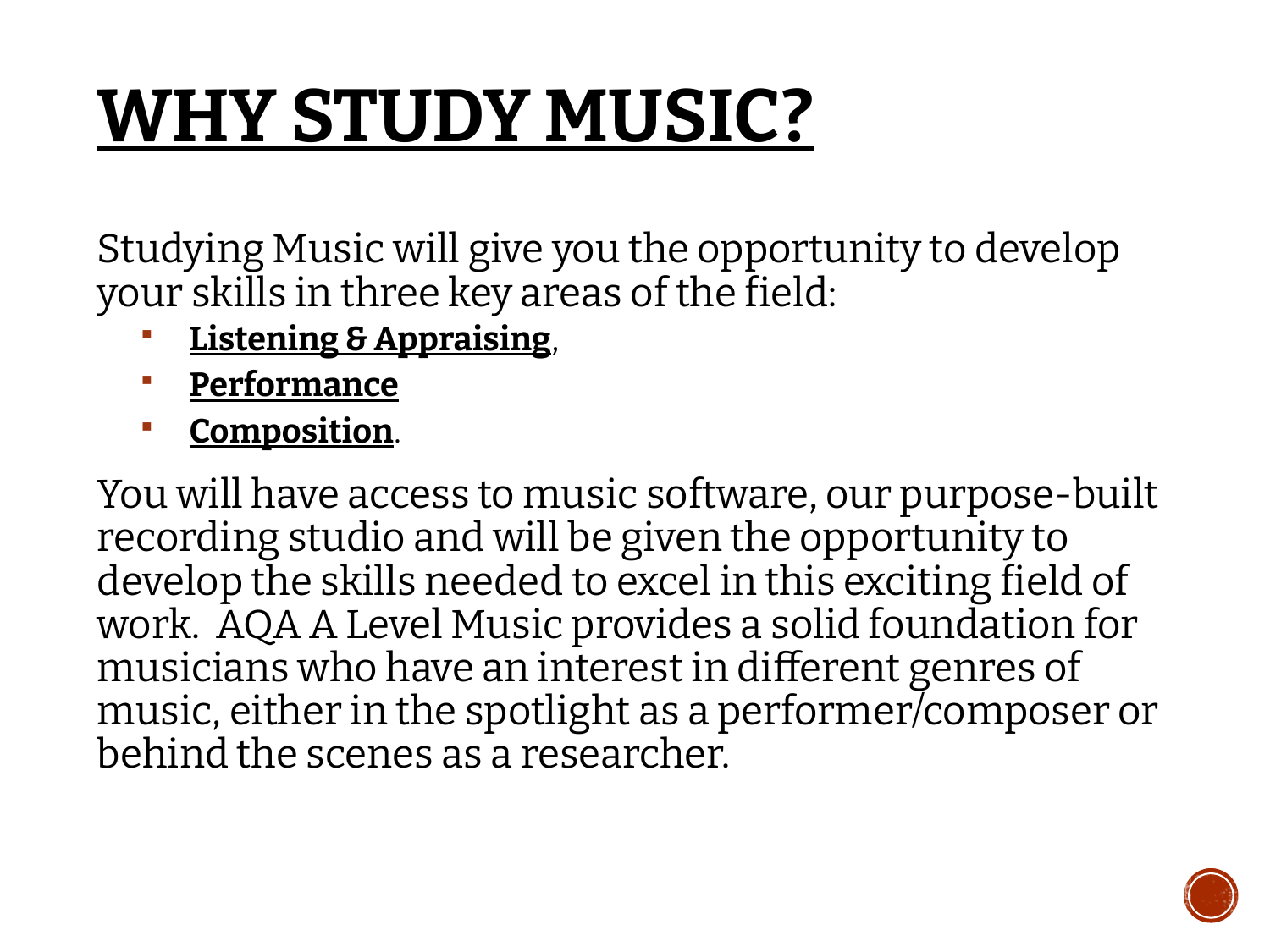

# Why study music?
Studying Music will give you the opportunity to develop your skills in three key areas of the field:
Listening & Appraising,
Performance
Composition.
You will have access to music software, our purpose-built recording studio and will be given the opportunity to develop the skills needed to excel in this exciting field of work.  AQA A Level Music provides a solid foundation for musicians who have an interest in different genres of music, either in the spotlight as a performer/composer or behind the scenes as a researcher.